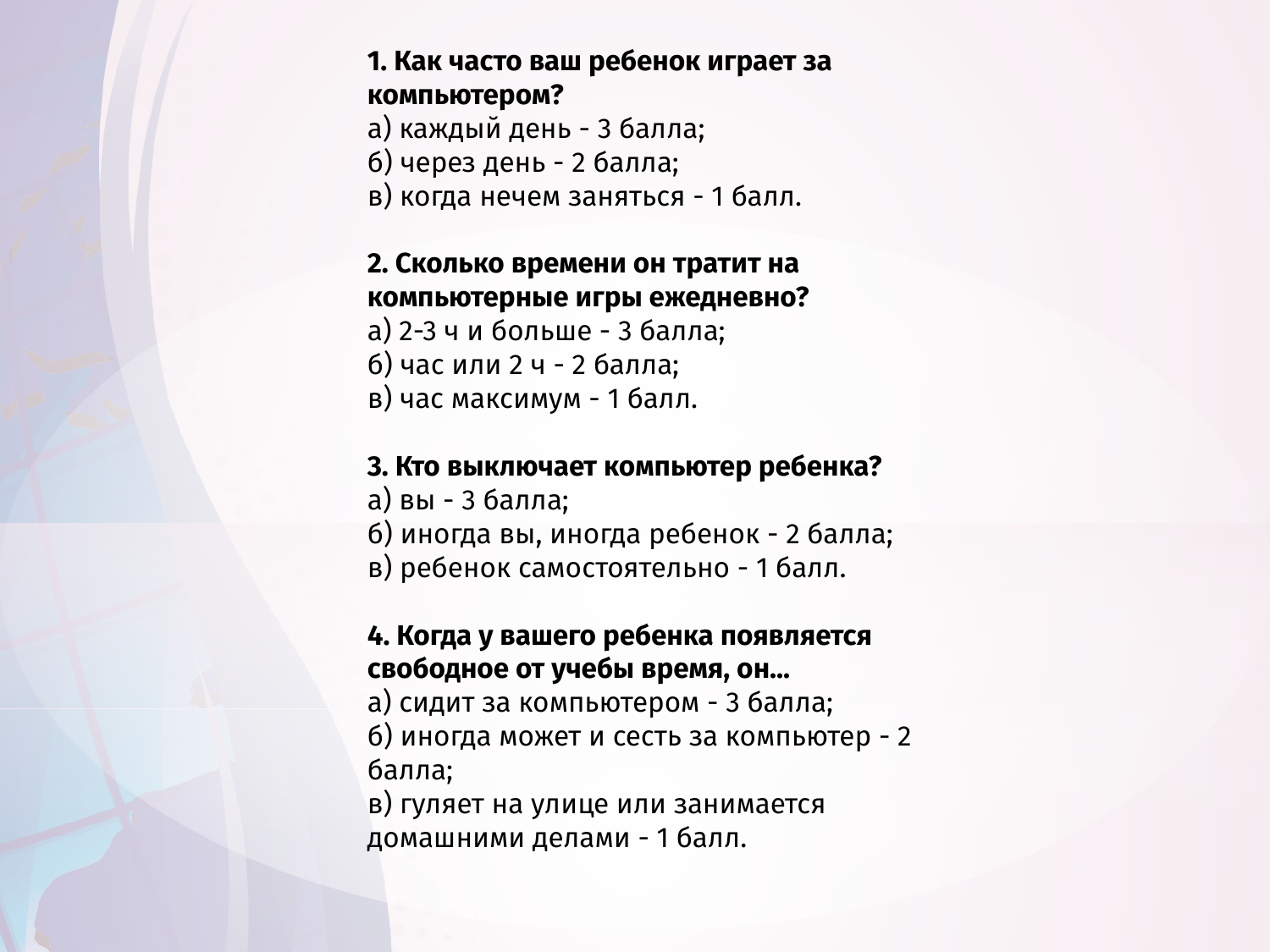

1. Как часто ваш ребенок играет за компьютером?
а) каждый день - 3 балла;
б) через день - 2 балла;
в) когда нечем заняться - 1 балл.

2. Сколько времени он тратит на компьютерные игры ежедневно?
а) 2-3 ч и больше - 3 балла;
б) час или 2 ч - 2 балла;
в) час максимум - 1 балл.

3. Кто выключает компьютер ребенка?
а) вы - 3 балла;
б) иногда вы, иногда ребенок - 2 балла;
в) ребенок самостоятельно - 1 балл.

4. Когда у вашего ребенка появляется свободное от учебы время, он...
а) сидит за компьютером - 3 балла;
б) иногда может и сесть за компьютер - 2 балла;
в) гуляет на улице или занимается домашними делами - 1 балл.